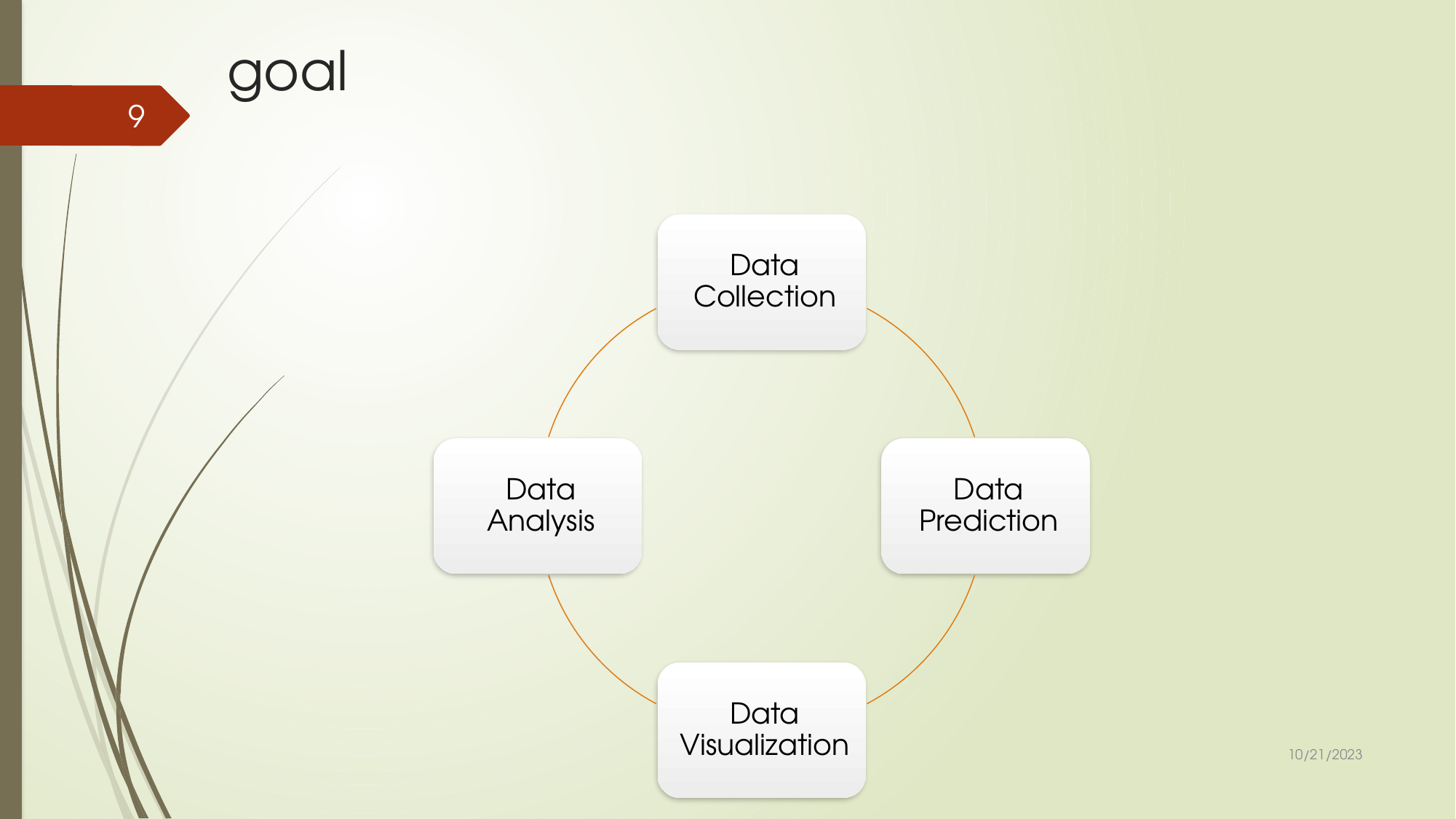

# goal
9
Data Collection
Data Prediction
Data Visualization
Data Analysis
10/21/2023